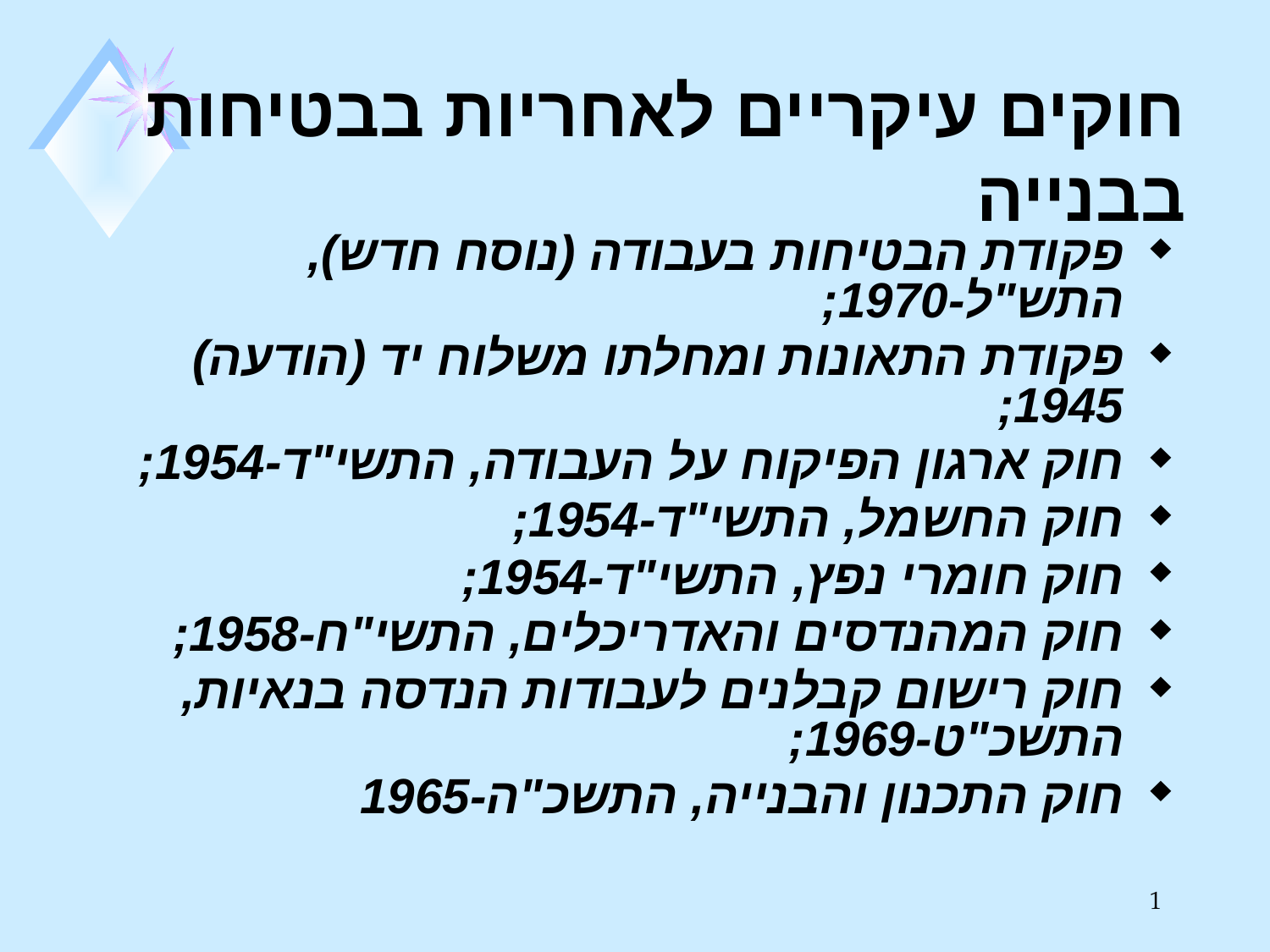

#
חוקים עיקריים לאחריות בבטיחות בבנייה
פקודת הבטיחות בעבודה (נוסח חדש), התש"ל-1970;
פקודת התאונות ומחלתו משלוח יד (הודעה) 1945;
חוק ארגון הפיקוח על העבודה, התשי"ד-1954;
חוק החשמל, התשי"ד-1954;
חוק חומרי נפץ, התשי"ד-1954;
חוק המהנדסים והאדריכלים, התשי"ח-1958;
חוק רישום קבלנים לעבודות הנדסה בנאיות, התשכ"ט-1969;
חוק התכנון והבנייה, התשכ"ה-1965
1